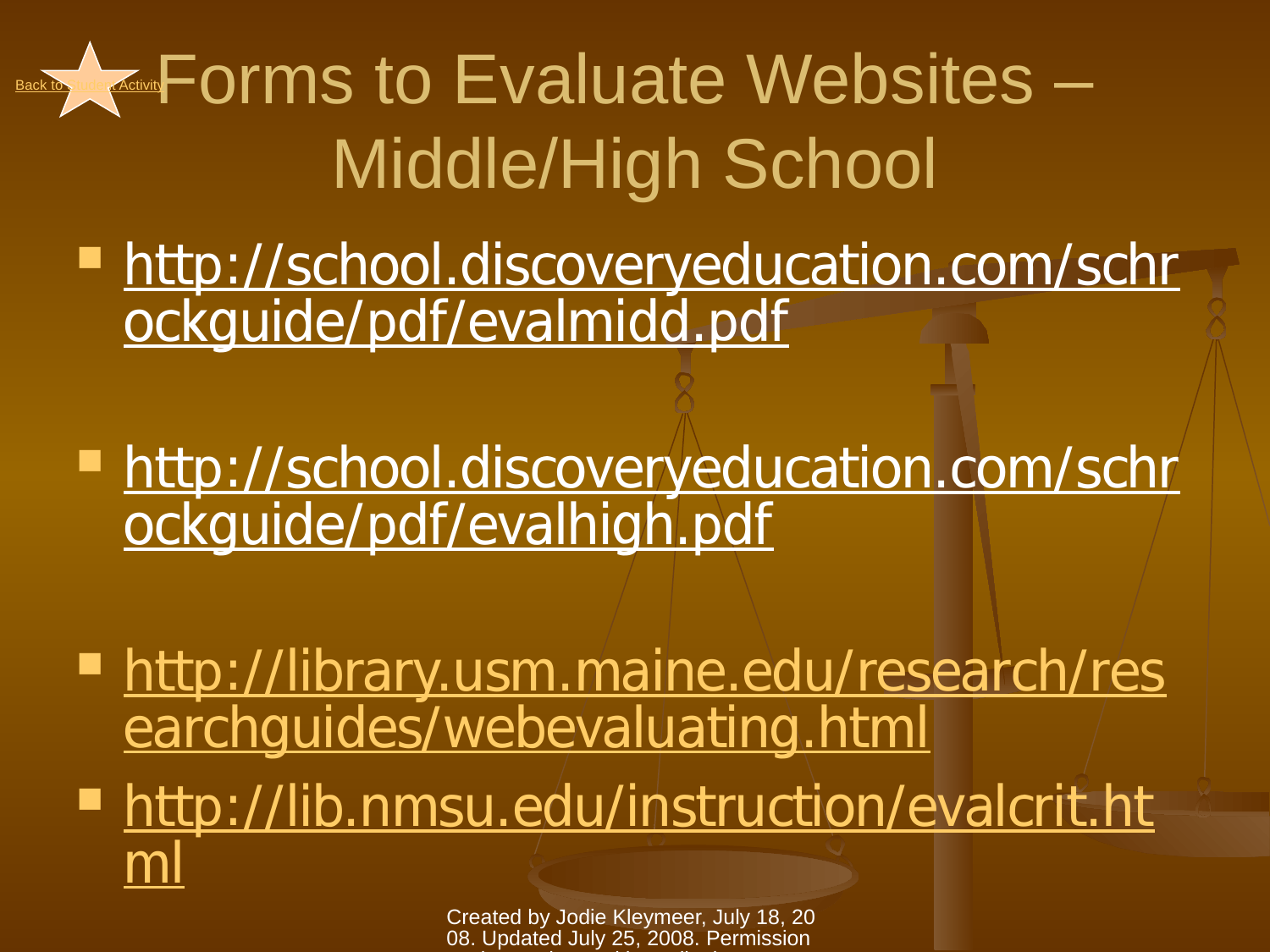

# Forms to Evaluate Websites – Middle/High School
Back to Student Activity
http://school.discoveryeducation.com/schrockguide/pdf/evalmidd.pdf
http://school.discoveryeducation.com/schrockguide/pdf/evalhigh.pdf
http://library.usm.maine.edu/research/researchguides/webevaluating.html
http://lib.nmsu.edu/instruction/evalcrit.html
Created by Jodie Kleymeer, July 18, 2008. Updated July 25, 2008. Permission to view and use with credit given to author.